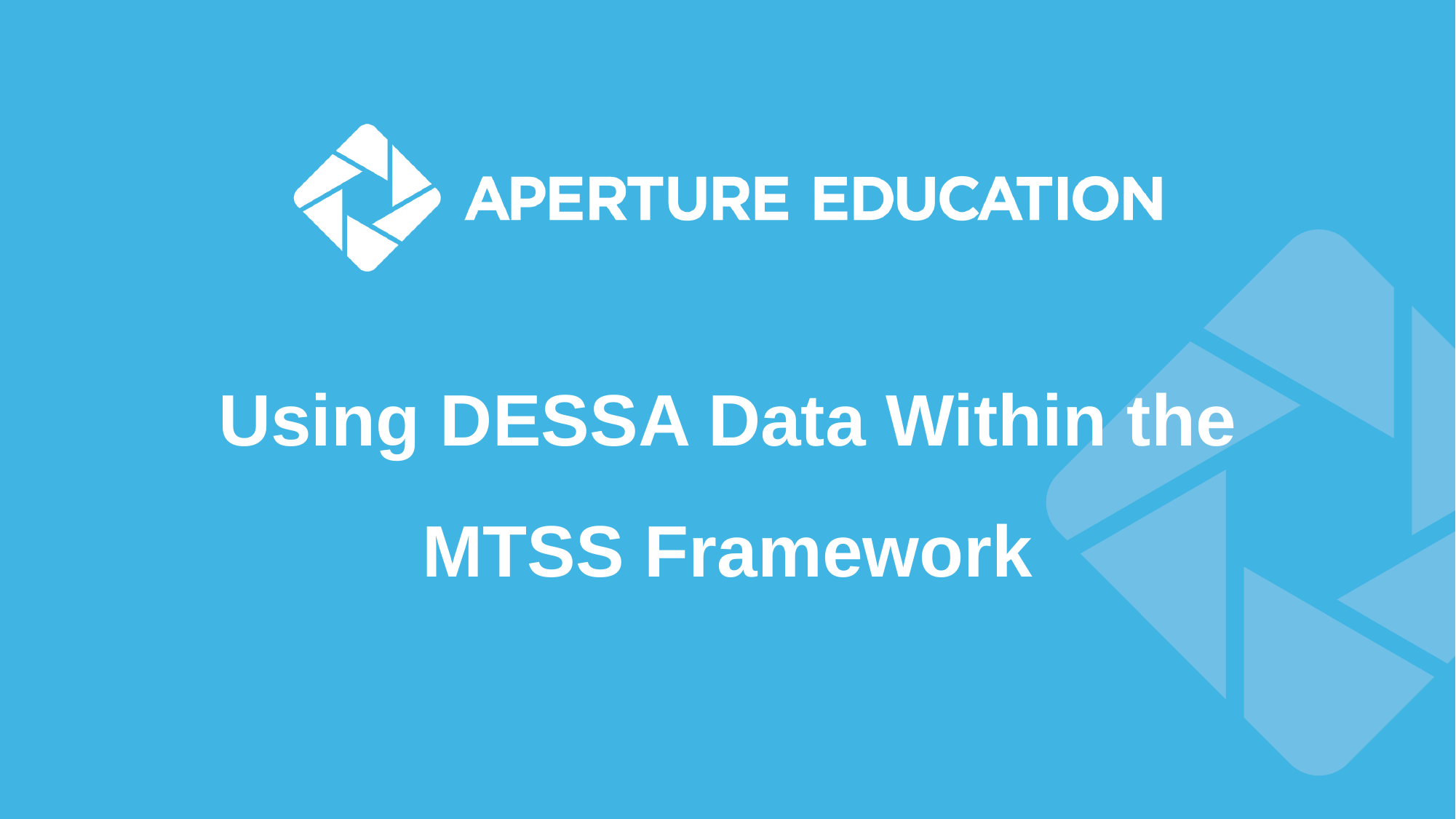

# Using DESSA Data Within the MTSS Framework